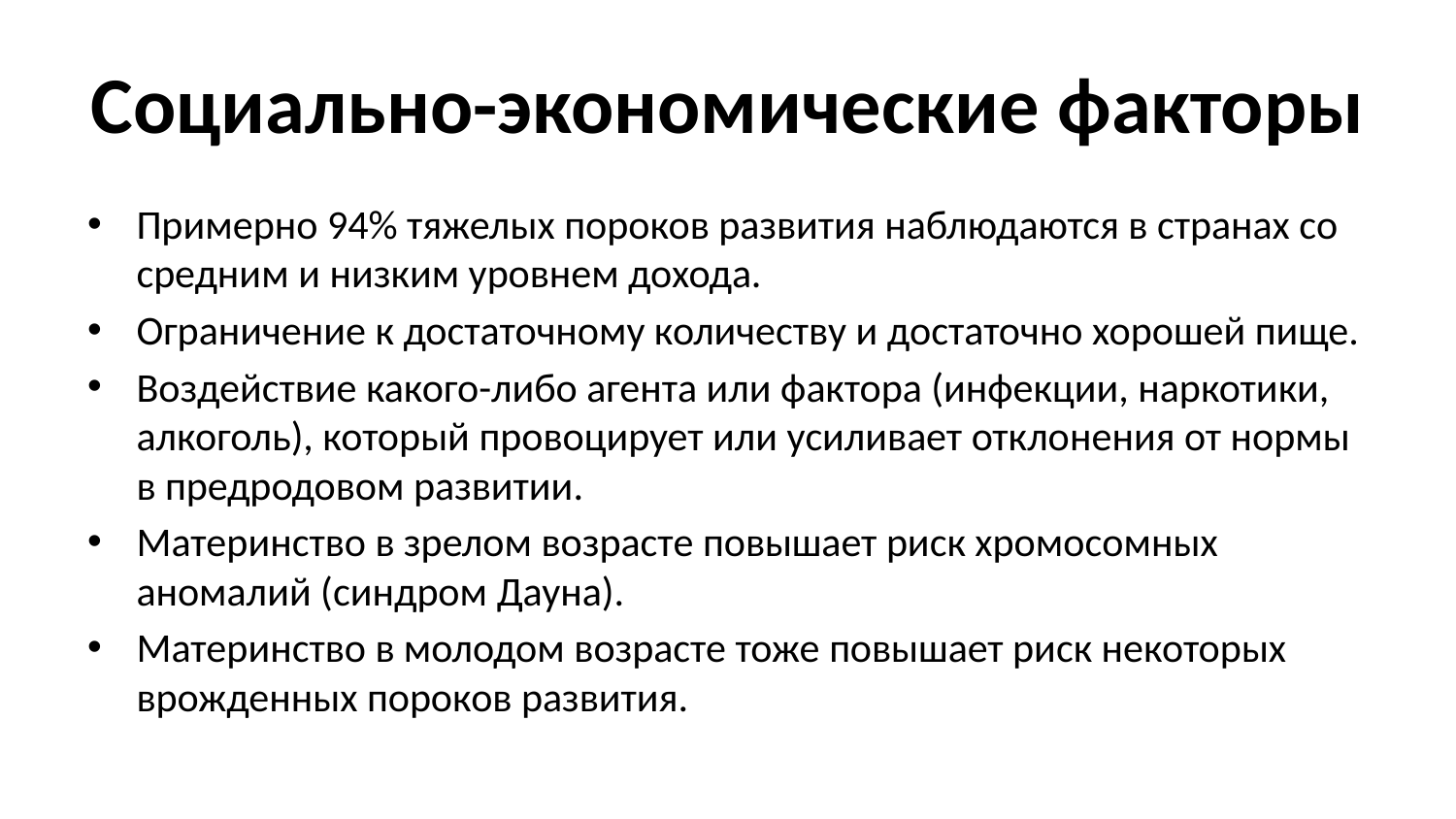

# Социально-экономические факторы
Примерно 94% тяжелых пороков развития наблюдаются в странах со средним и низким уровнем дохода.
Ограничение к достаточному количеству и достаточно хорошей пище.
Воздействие какого-либо агента или фактора (инфекции, наркотики, алкоголь), который провоцирует или усиливает отклонения от нормы в предродовом развитии.
Материнство в зрелом возрасте повышает риск хромосомных аномалий (синдром Дауна).
Материнство в молодом возрасте тоже повышает риск некоторых врожденных пороков развития.